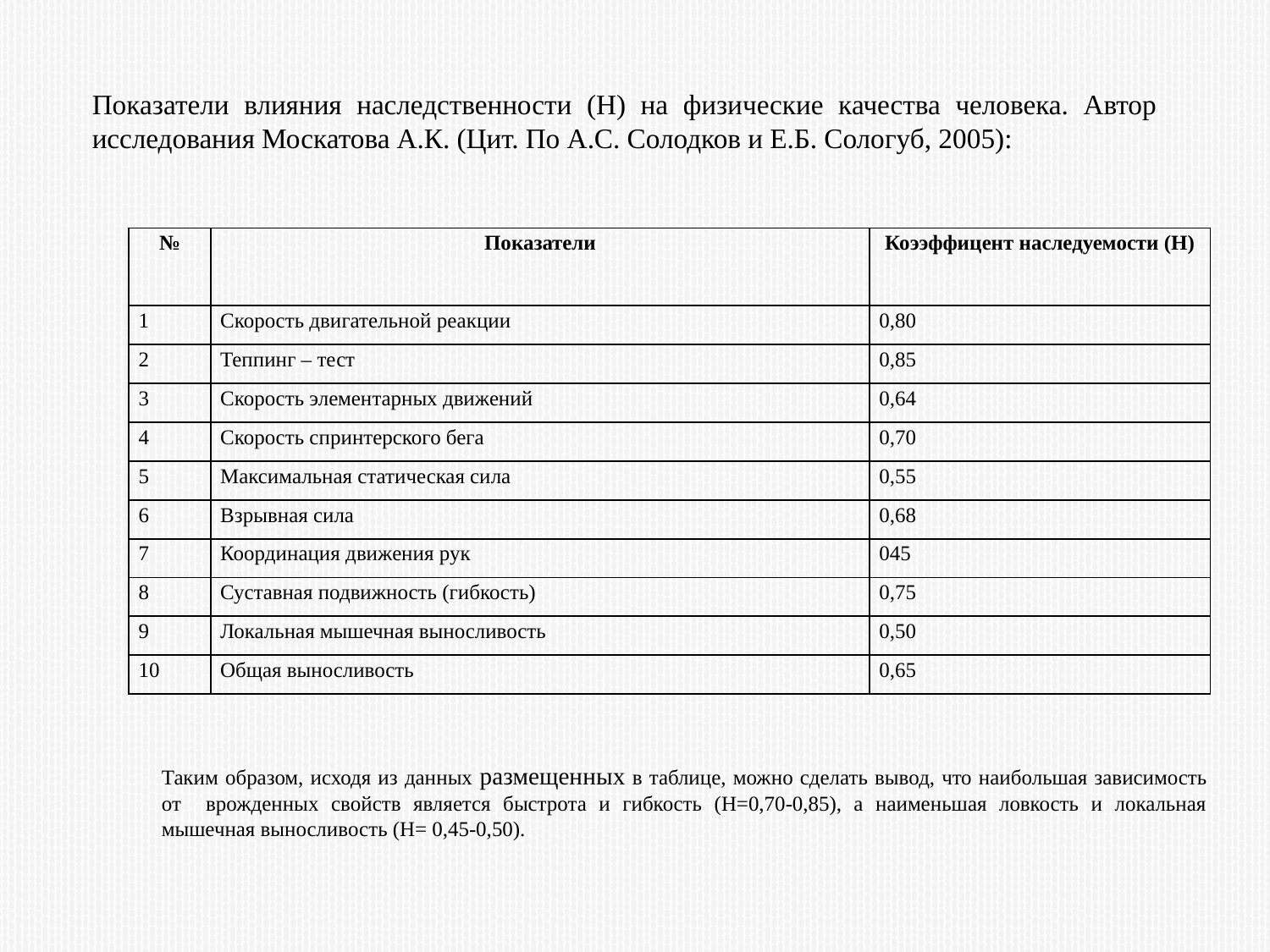

Показатели влияния наследственности (Н) на физические качества человека. Автор исследования Москатова А.К. (Цит. По А.С. Солодков и Е.Б. Сологуб, 2005):

| № | Показатели | Коээффицент наследуемости (Н) |
| --- | --- | --- |
| 1 | Скорость двигательной реакции | 0,80 |
| 2 | Теппинг – тест | 0,85 |
| 3 | Скорость элементарных движений | 0,64 |
| 4 | Скорость спринтерского бега | 0,70 |
| 5 | Максимальная статическая сила | 0,55 |
| 6 | Взрывная сила | 0,68 |
| 7 | Координация движения рук | 045 |
| 8 | Суставная подвижность (гибкость) | 0,75 |
| 9 | Локальная мышечная выносливость | 0,50 |
| 10 | Общая выносливость | 0,65 |
Таким образом, исходя из данных размещенных в таблице, можно сделать вывод, что наибольшая зависимость от  врожденных свойств является быстрота и гибкость (Н=0,70-0,85), а наименьшая ловкость и локальная мышечная выносливость (Н= 0,45-0,50).